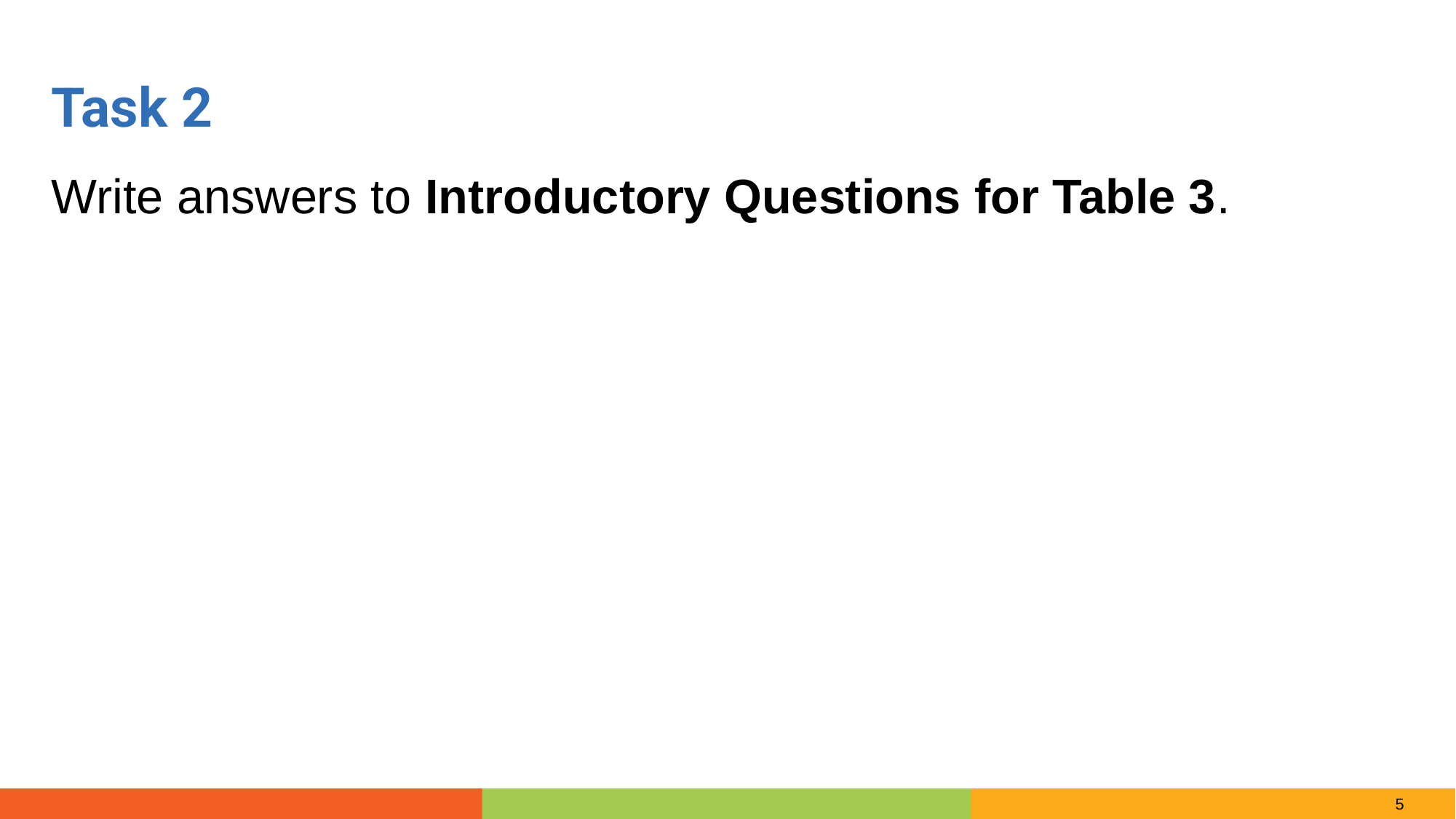

Task 2
Write answers to Introductory Questions for Table 3.